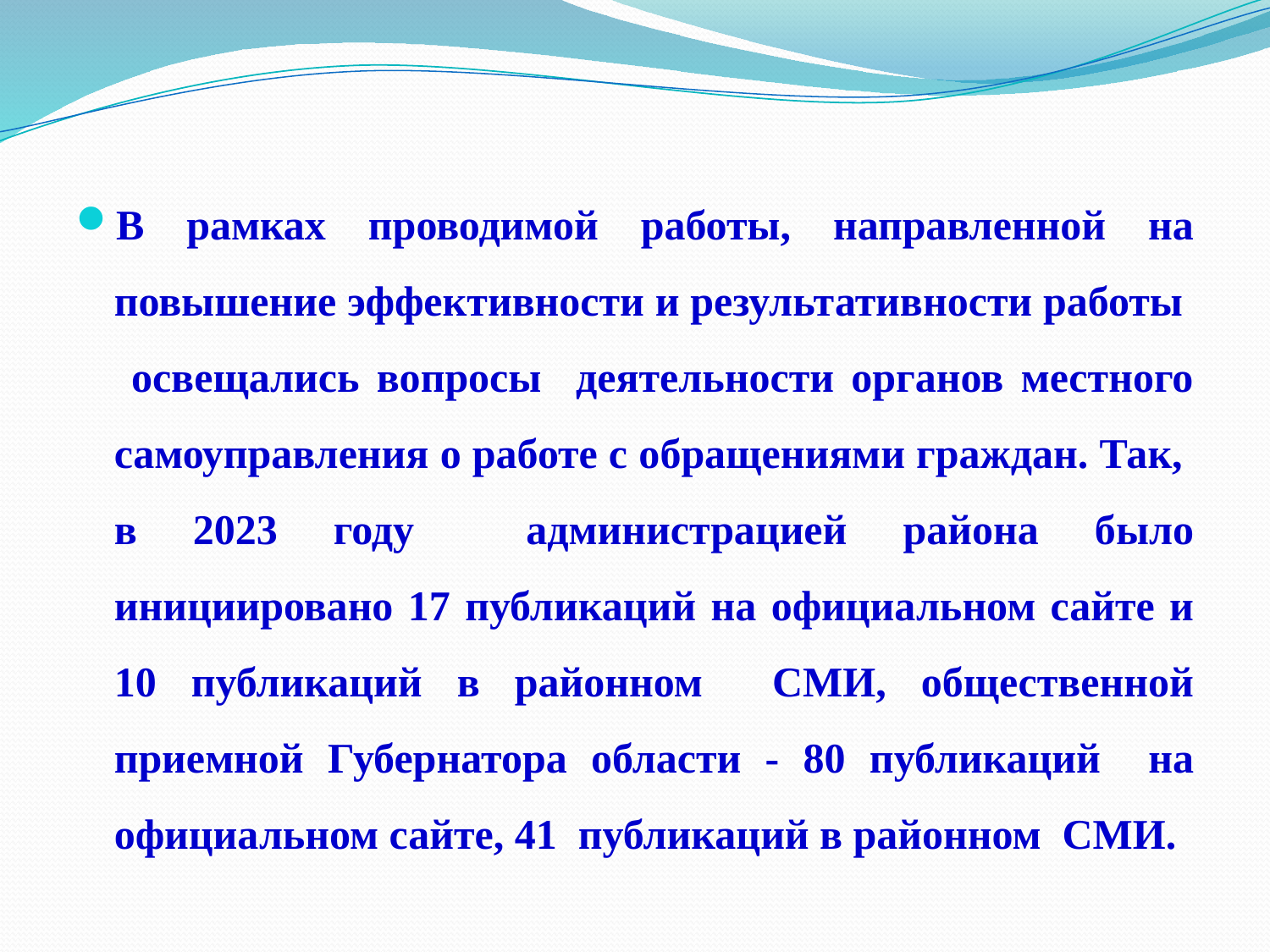

В рамках проводимой работы, направленной на повышение эффективности и результативности работы   освещались вопросы  деятельности органов местного самоуправления о работе с обращениями граждан. Так,  в 2023 году  администрацией района было инициировано 17 публикаций на официальном сайте и 10 публикаций в районном  СМИ, общественной приемной Губернатора области - 80 публикаций  на официальном сайте, 41  публикаций в районном  СМИ.